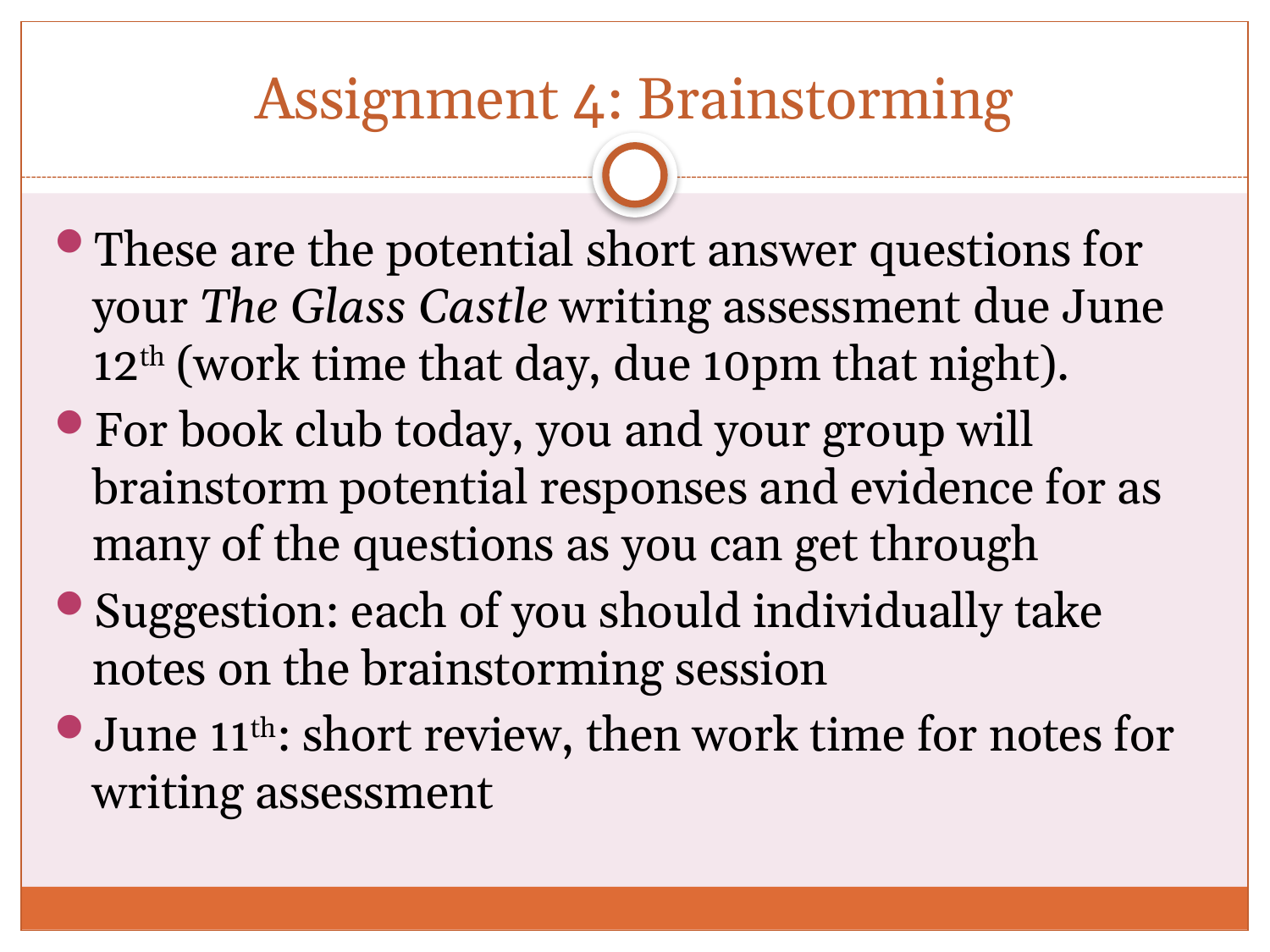

# Assignment 4: Brainstorming
These are the potential short answer questions for your The Glass Castle writing assessment due June 12th (work time that day, due 10pm that night).
For book club today, you and your group will brainstorm potential responses and evidence for as many of the questions as you can get through
Suggestion: each of you should individually take notes on the brainstorming session
June 11th: short review, then work time for notes for writing assessment